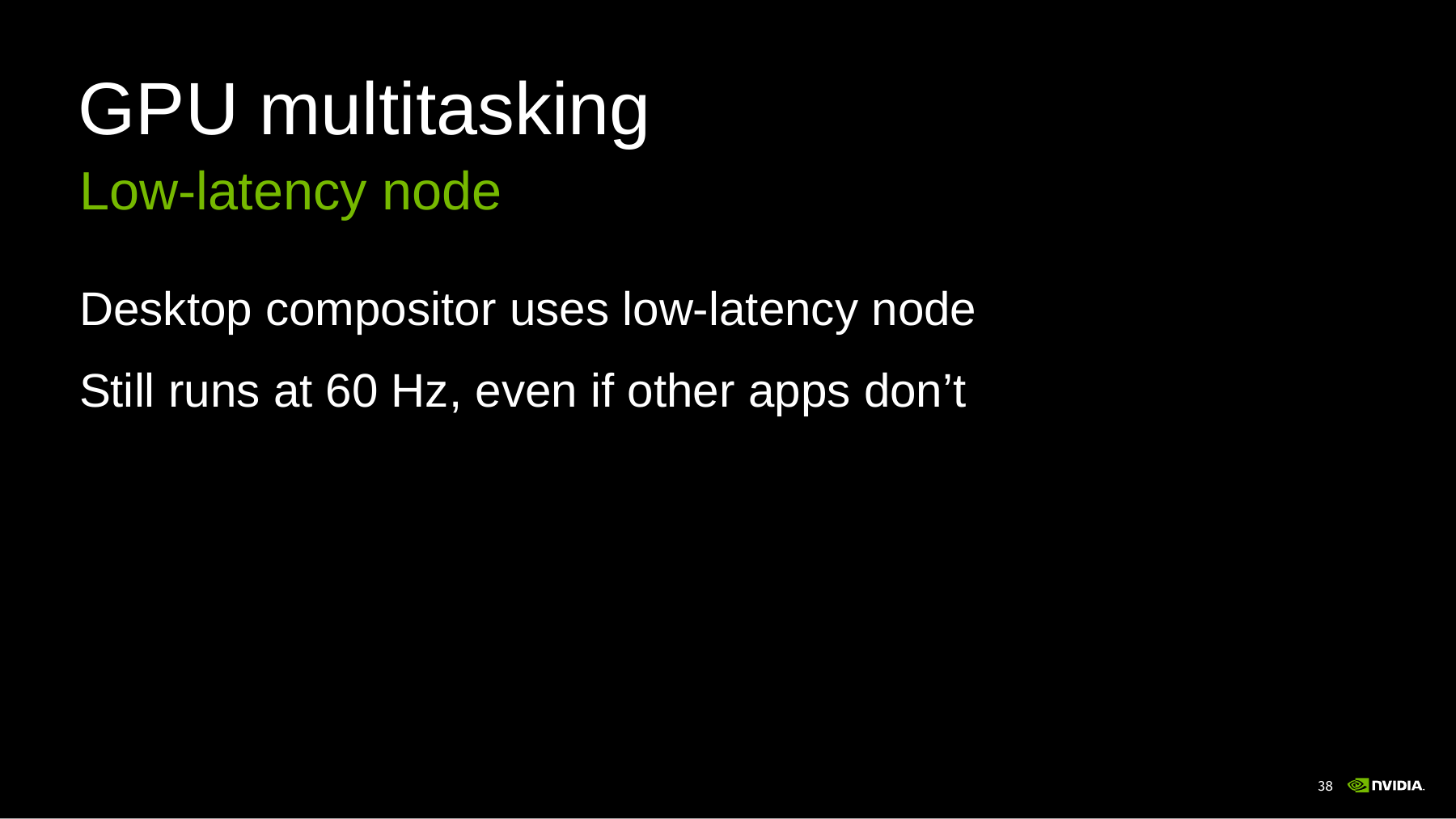

# GPU multitasking
Low-latency node
Desktop compositor uses low-latency node
Still runs at 60 Hz, even if other apps don’t